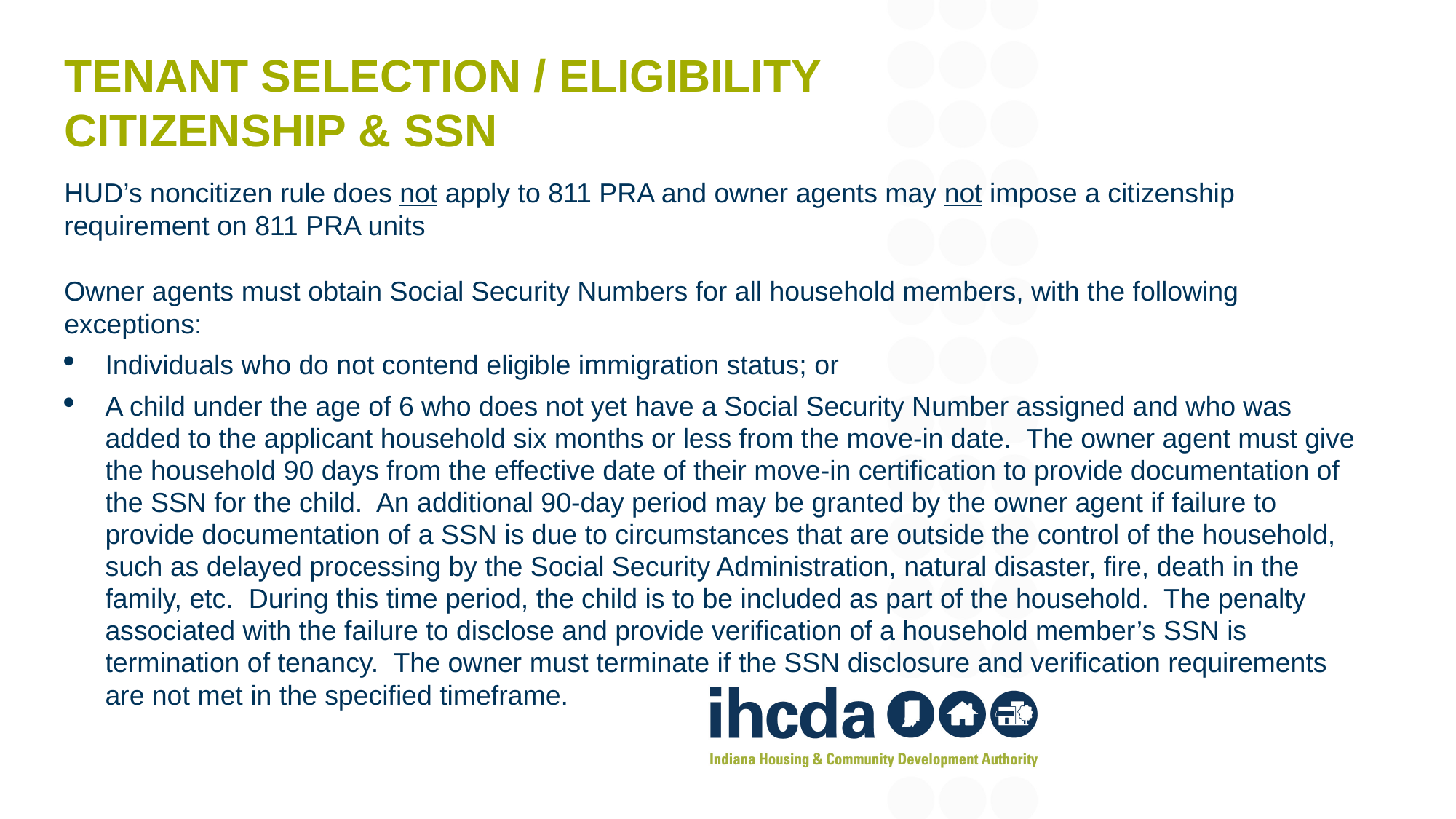

# Tenant Selection / Eligibility Citizenship & SSN
HUD’s noncitizen rule does not apply to 811 PRA and owner agents may not impose a citizenship requirement on 811 PRA units

Owner agents must obtain Social Security Numbers for all household members, with the following exceptions:
Individuals who do not contend eligible immigration status; or
A child under the age of 6 who does not yet have a Social Security Number assigned and who was added to the applicant household six months or less from the move-in date.  The owner agent must give the household 90 days from the effective date of their move-in certification to provide documentation of the SSN for the child.  An additional 90-day period may be granted by the owner agent if failure to provide documentation of a SSN is due to circumstances that are outside the control of the household, such as delayed processing by the Social Security Administration, natural disaster, fire, death in the family, etc.  During this time period, the child is to be included as part of the household.  The penalty associated with the failure to disclose and provide verification of a household member’s SSN is termination of tenancy.  The owner must terminate if the SSN disclosure and verification requirements are not met in the specified timeframe.